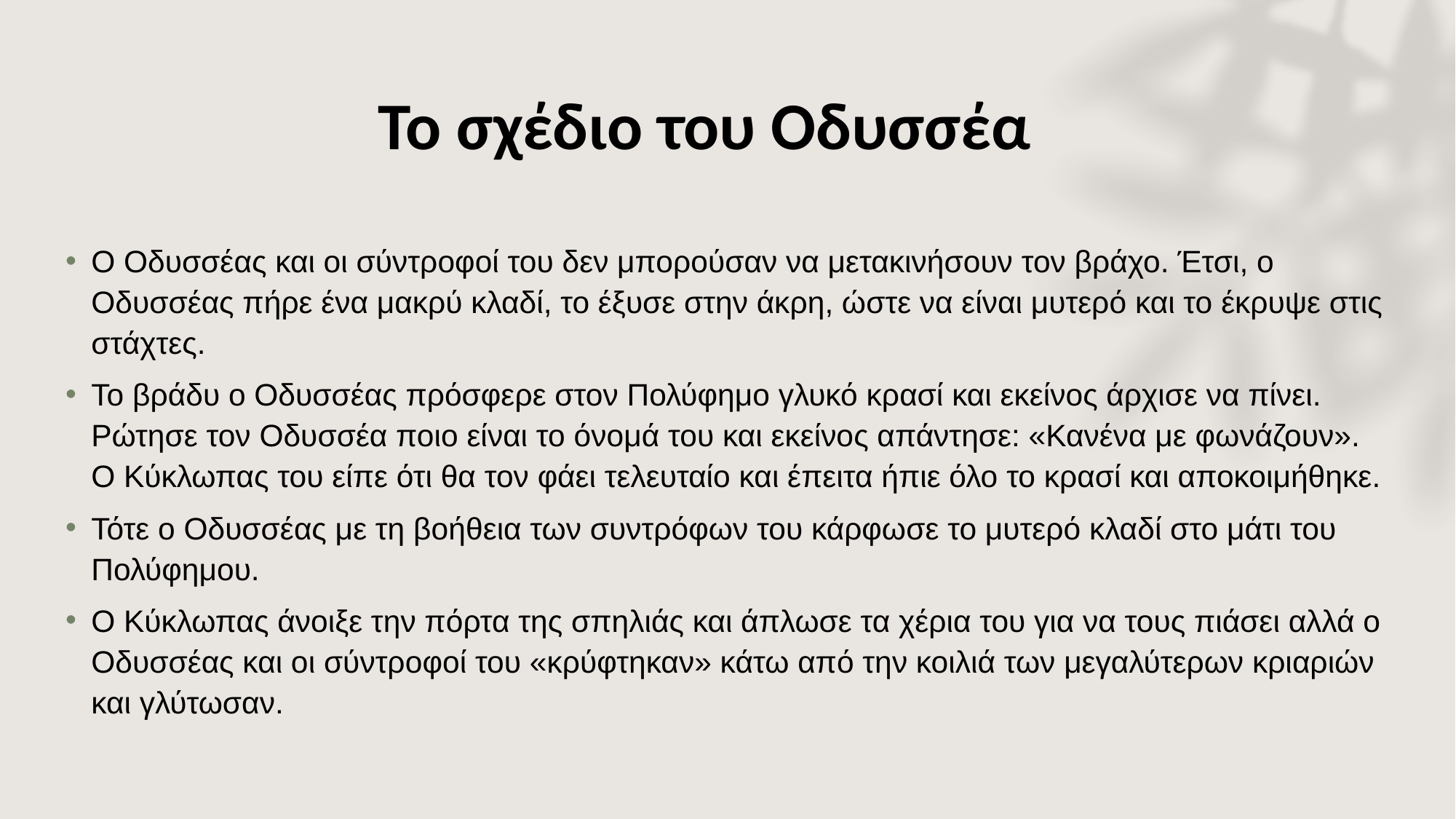

# Το σχέδιο του Οδυσσέα
Ο Οδυσσέας και οι σύντροφοί του δεν μπορούσαν να μετακινήσουν τον βράχο. Έτσι, ο Οδυσσέας πήρε ένα μακρύ κλαδί, το έξυσε στην άκρη, ώστε να είναι μυτερό και το έκρυψε στις στάχτες.
Το βράδυ ο Οδυσσέας πρόσφερε στον Πολύφημο γλυκό κρασί και εκείνος άρχισε να πίνει. Ρώτησε τον Οδυσσέα ποιο είναι το όνομά του και εκείνος απάντησε: «Κανένα με φωνάζουν». Ο Κύκλωπας του είπε ότι θα τον φάει τελευταίο και έπειτα ήπιε όλο το κρασί και αποκοιμήθηκε.
Τότε ο Οδυσσέας με τη βοήθεια των συντρόφων του κάρφωσε το μυτερό κλαδί στο μάτι του Πολύφημου.
Ο Κύκλωπας άνοιξε την πόρτα της σπηλιάς και άπλωσε τα χέρια του για να τους πιάσει αλλά ο Οδυσσέας και οι σύντροφοί του «κρύφτηκαν» κάτω από την κοιλιά των μεγαλύτερων κριαριών και γλύτωσαν.